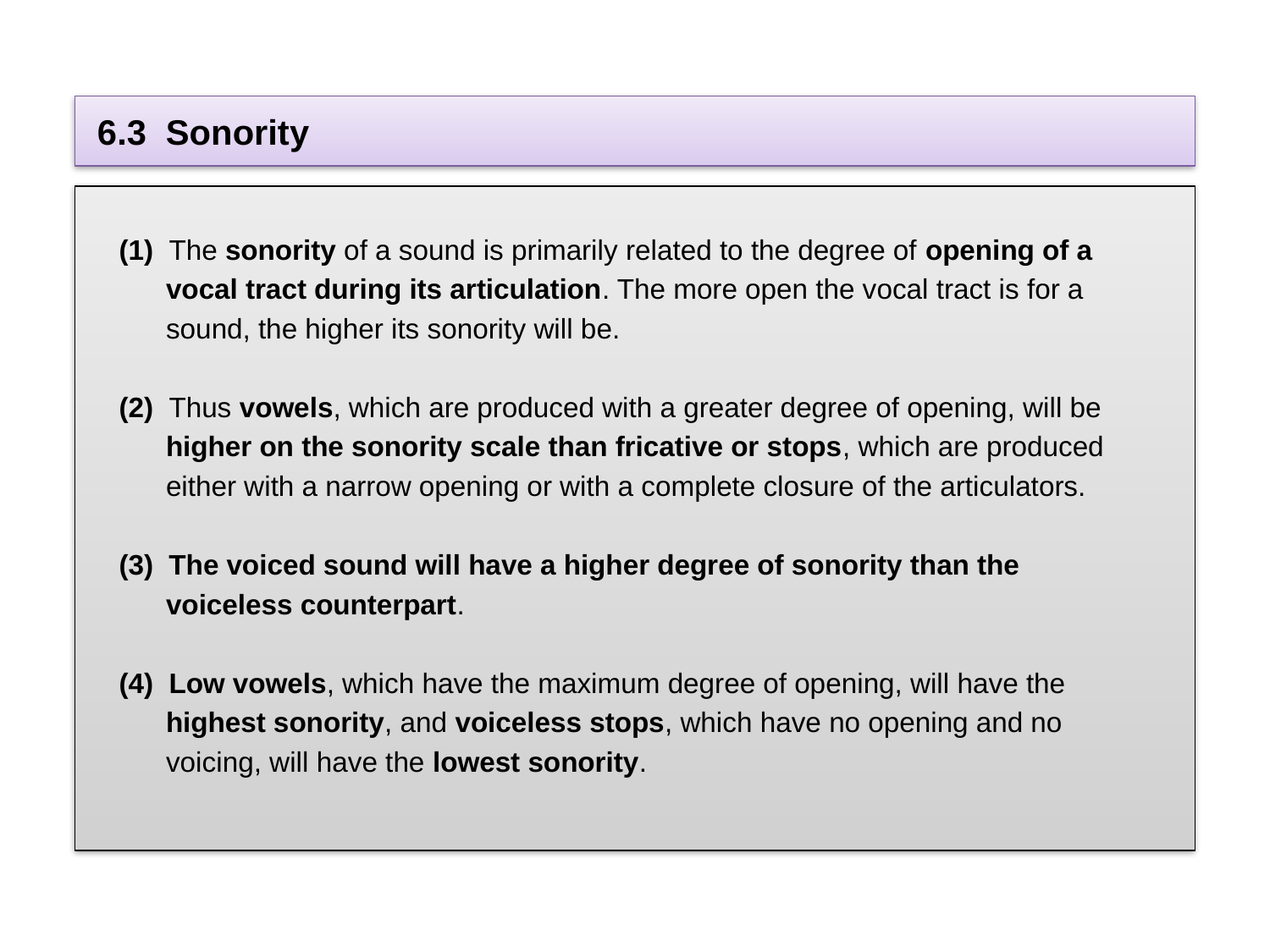

# 6.3  Sonority

    (1)  The sonority of a sound is primarily related to the degree of opening of a
          vocal tract during its articulation. The more open the vocal tract is for a
          sound, the higher its sonority will be.

    (2)  Thus vowels, which are produced with a greater degree of opening, will be
          higher on the sonority scale than fricative or stops, which are produced
          either with a narrow opening or with a complete closure of the articulators.

    (3)  The voiced sound will have a higher degree of sonority than the
          voiceless counterpart.

    (4)  Low vowels, which have the maximum degree of opening, will have the
          highest sonority, and voiceless stops, which have no opening and no
          voicing, will have the lowest sonority.